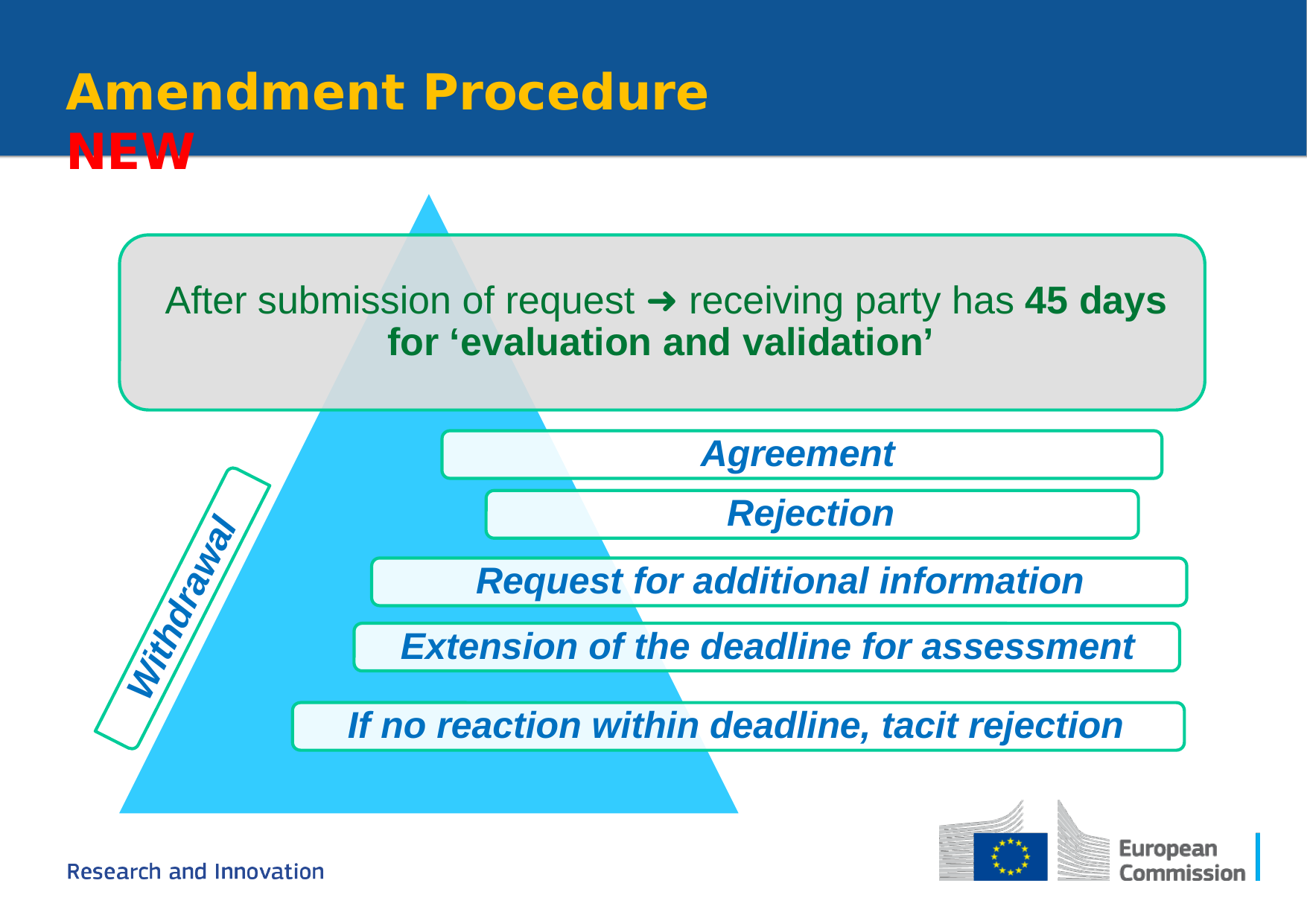

Amendment Procedure					NEW

After submission of request ➜ receiving party has 45 days for ‘evaluation and validation’
Agreement
Withdrawal
Rejection
Request for additional information
Extension of the deadline for assessment
If no reaction within deadline, tacit rejection